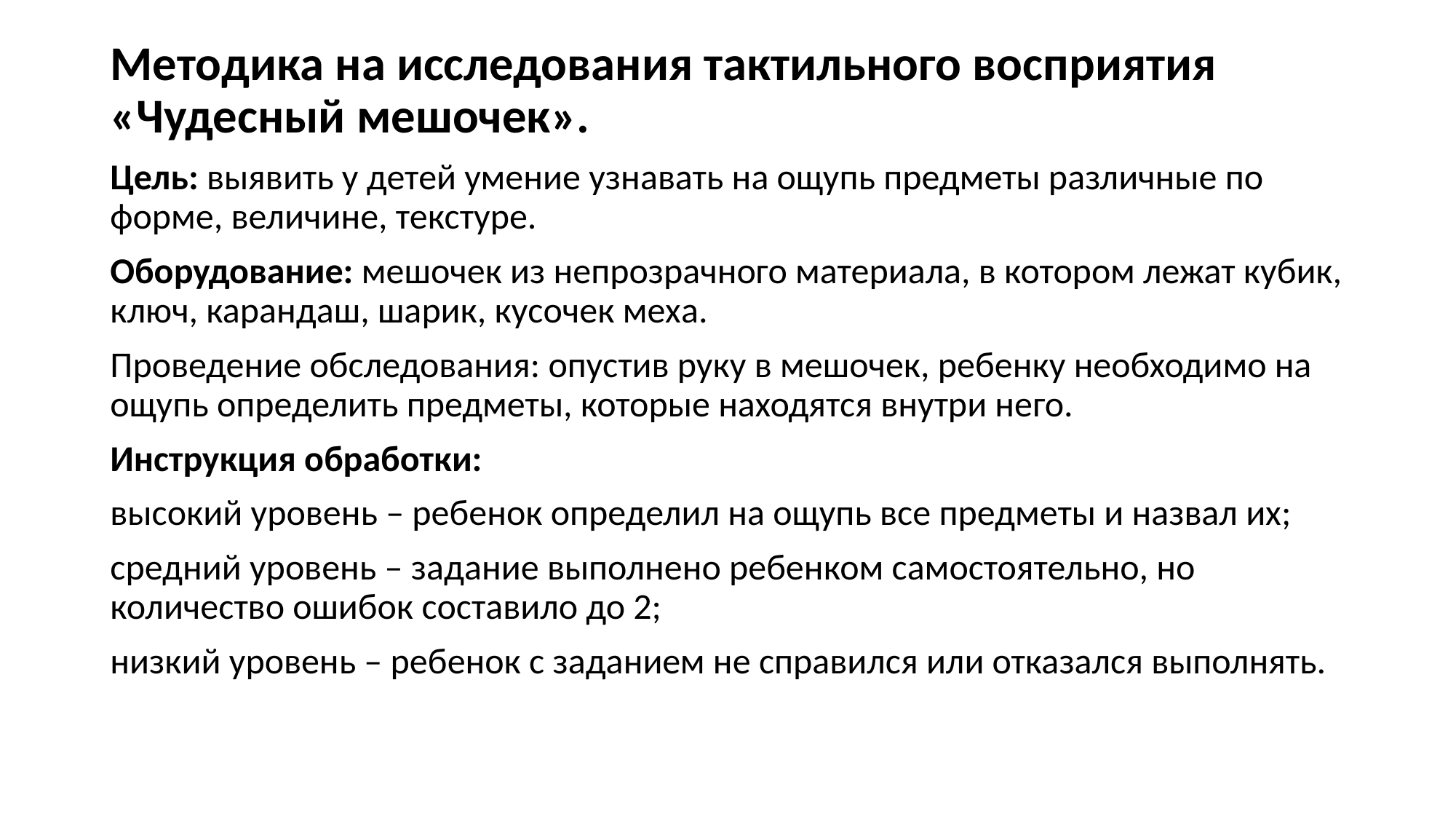

#
Методика на исследования тактильного восприятия «Чудесный мешочек».
Цель: выявить у детей умение узнавать на ощупь предметы различные по форме, величине, текстуре.
Оборудование: мешочек из непрозрачного материала, в котором лежат кубик, ключ, карандаш, шарик, кусочек меха.
Проведение обследования: опустив руку в мешочек, ребенку необходимо на ощупь определить предметы, которые находятся внутри него.
Инструкция обработки:
высокий уровень – ребенок определил на ощупь все предметы и назвал их;
средний уровень – задание выполнено ребенком самостоятельно, но количество ошибок составило до 2;
низкий уровень – ребенок с заданием не справился или отказался выполнять.